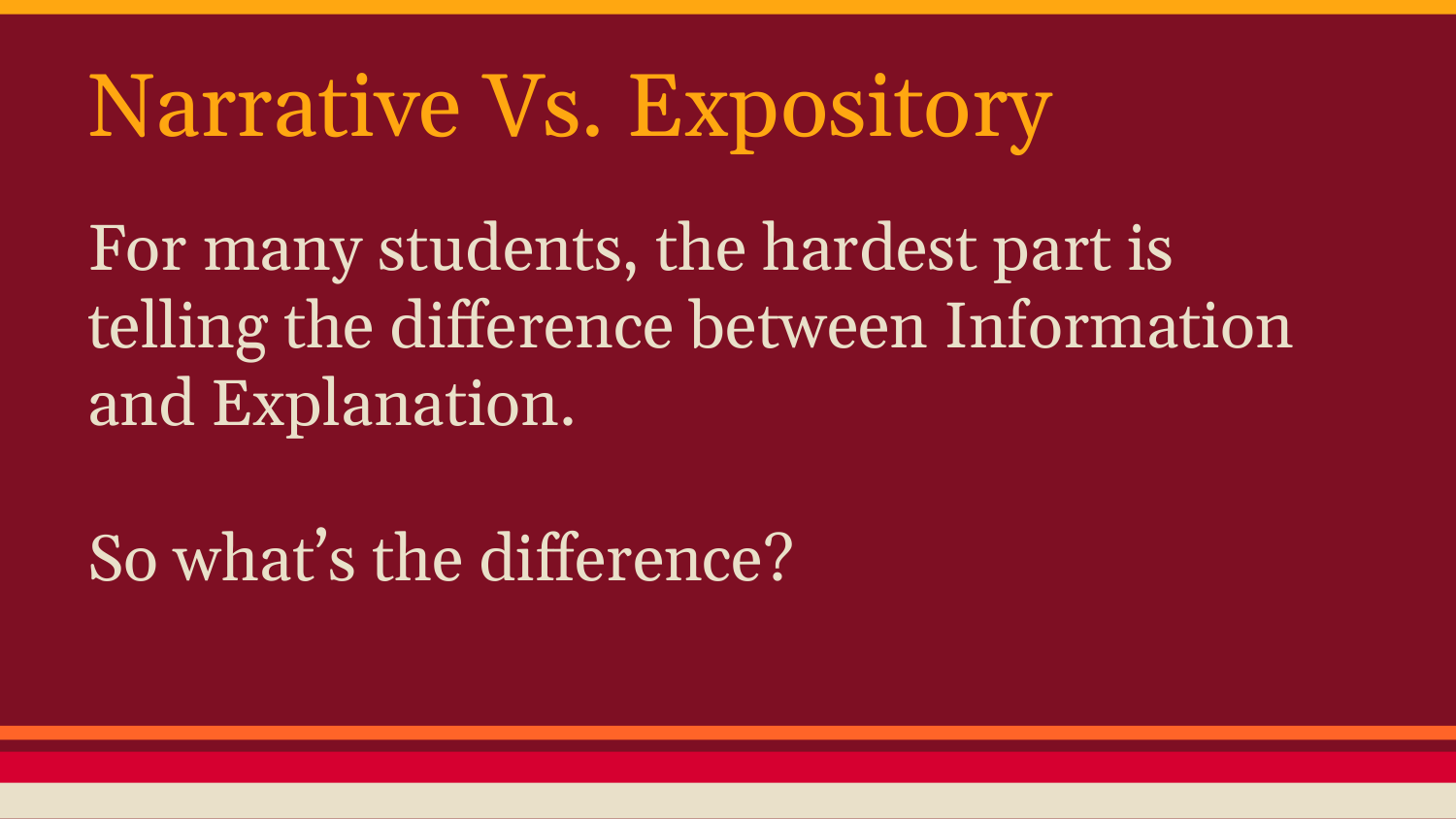

# Narrative Vs. Expository
For many students, the hardest part is telling the difference between Information and Explanation.

So what’s the difference?